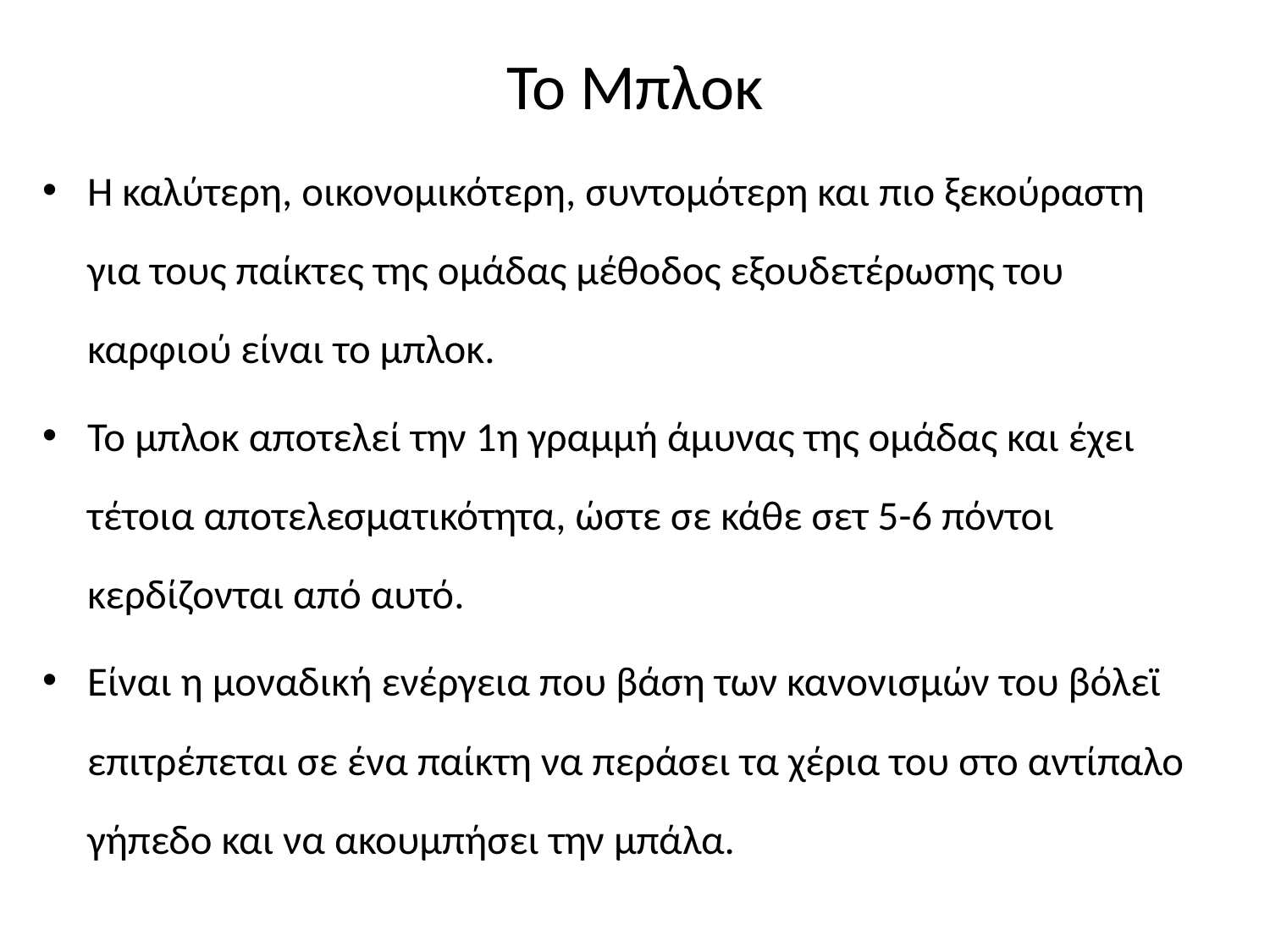

# Το Μπλοκ
Η καλύτερη, οικονομικότερη, συντομότερη και πιο ξεκούραστη για τους παίκτες της ομάδας μέθοδος εξουδετέρωσης του καρφιού είναι το μπλοκ.
Το μπλοκ αποτελεί την 1η γραμμή άμυνας της ομάδας και έχει τέτοια αποτελεσματικότητα, ώστε σε κάθε σετ 5-6 πόντοι κερδίζονται από αυτό.
Είναι η μοναδική ενέργεια που βάση των κανονισμών του βόλεϊ επιτρέπεται σε ένα παίκτη να περάσει τα χέρια του στο αντίπαλο γήπεδο και να ακουμπήσει την μπάλα.